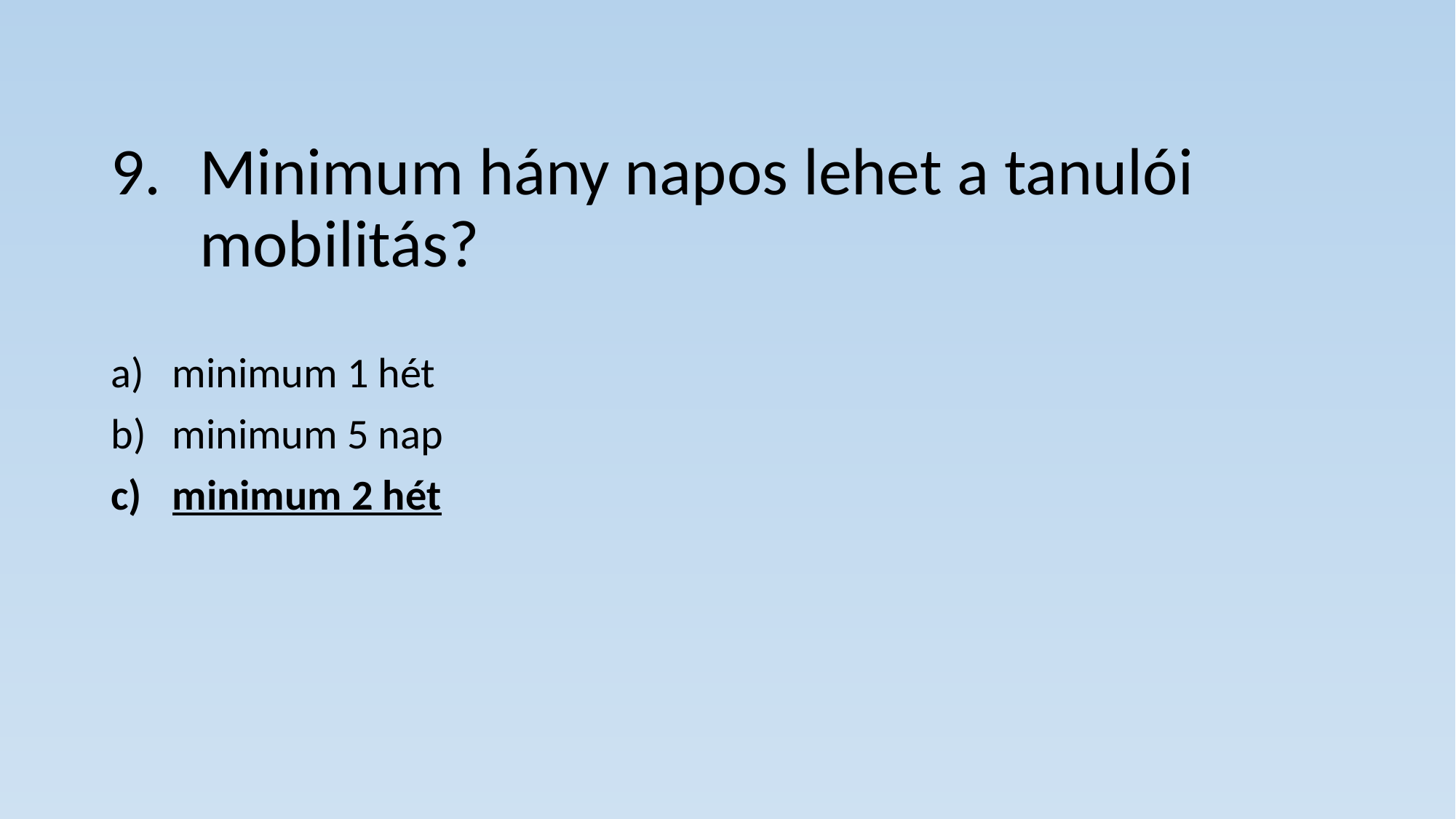

# Minimum hány napos lehet a tanulói mobilitás?
minimum 1 hét
minimum 5 nap
minimum 2 hét